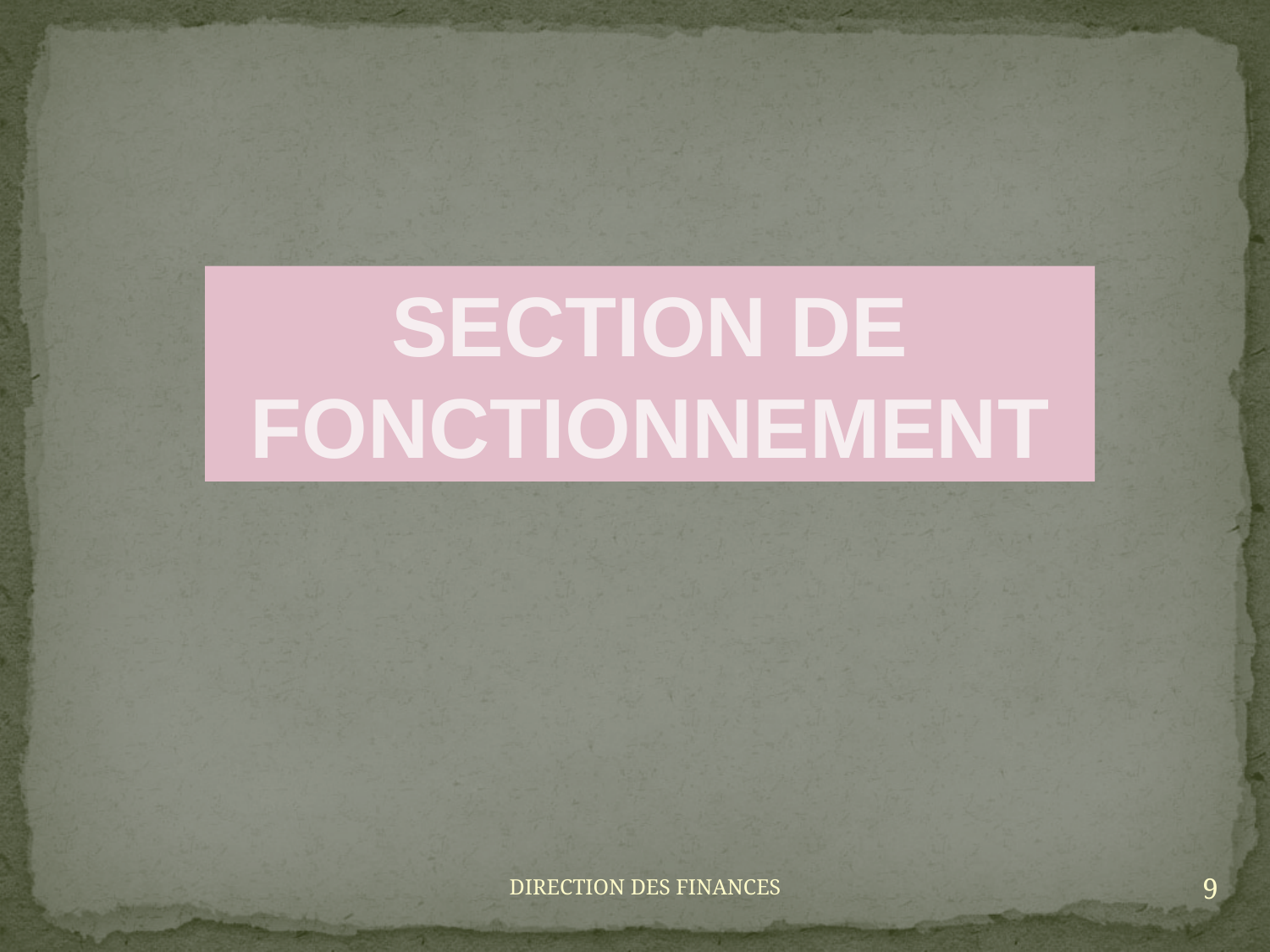

SECTION DE FONCTIONNEMENT
9
DIRECTION DES FINANCES